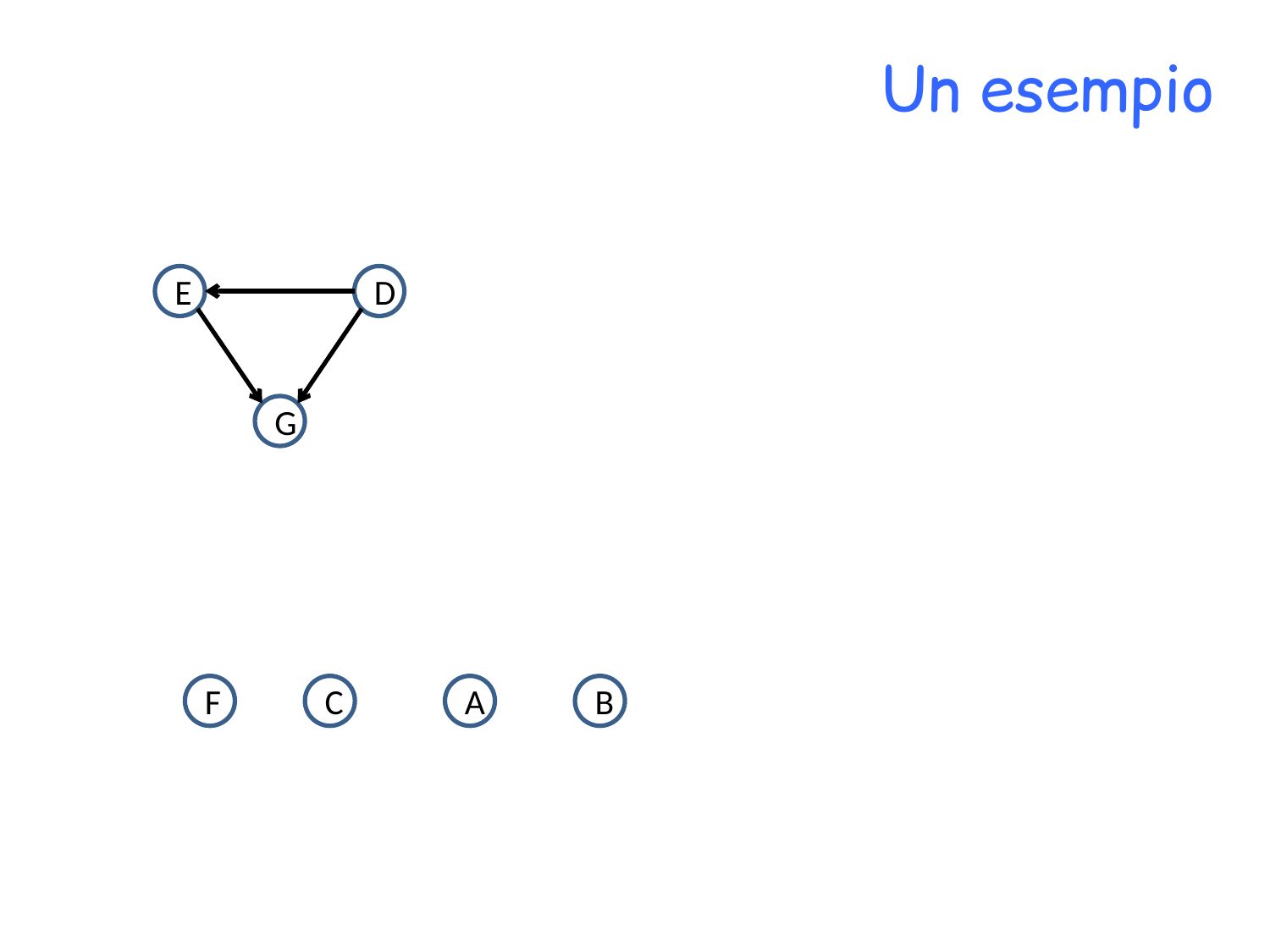

Un esempio
E
D
G
F
C
A
B